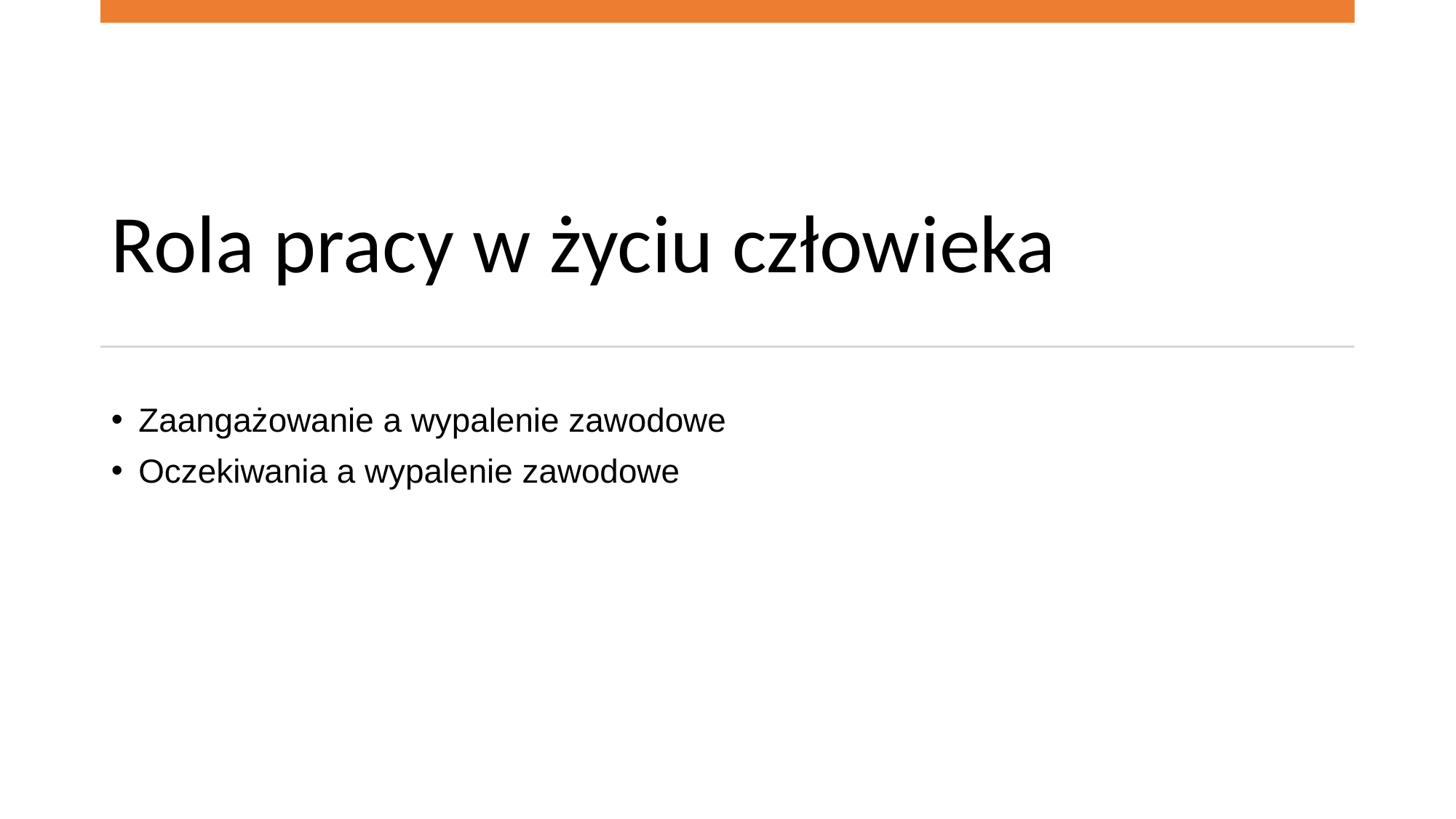

# Rola pracy w życiu człowieka

Zaangażowanie a wypalenie zawodowe
Oczekiwania a wypalenie zawodowe